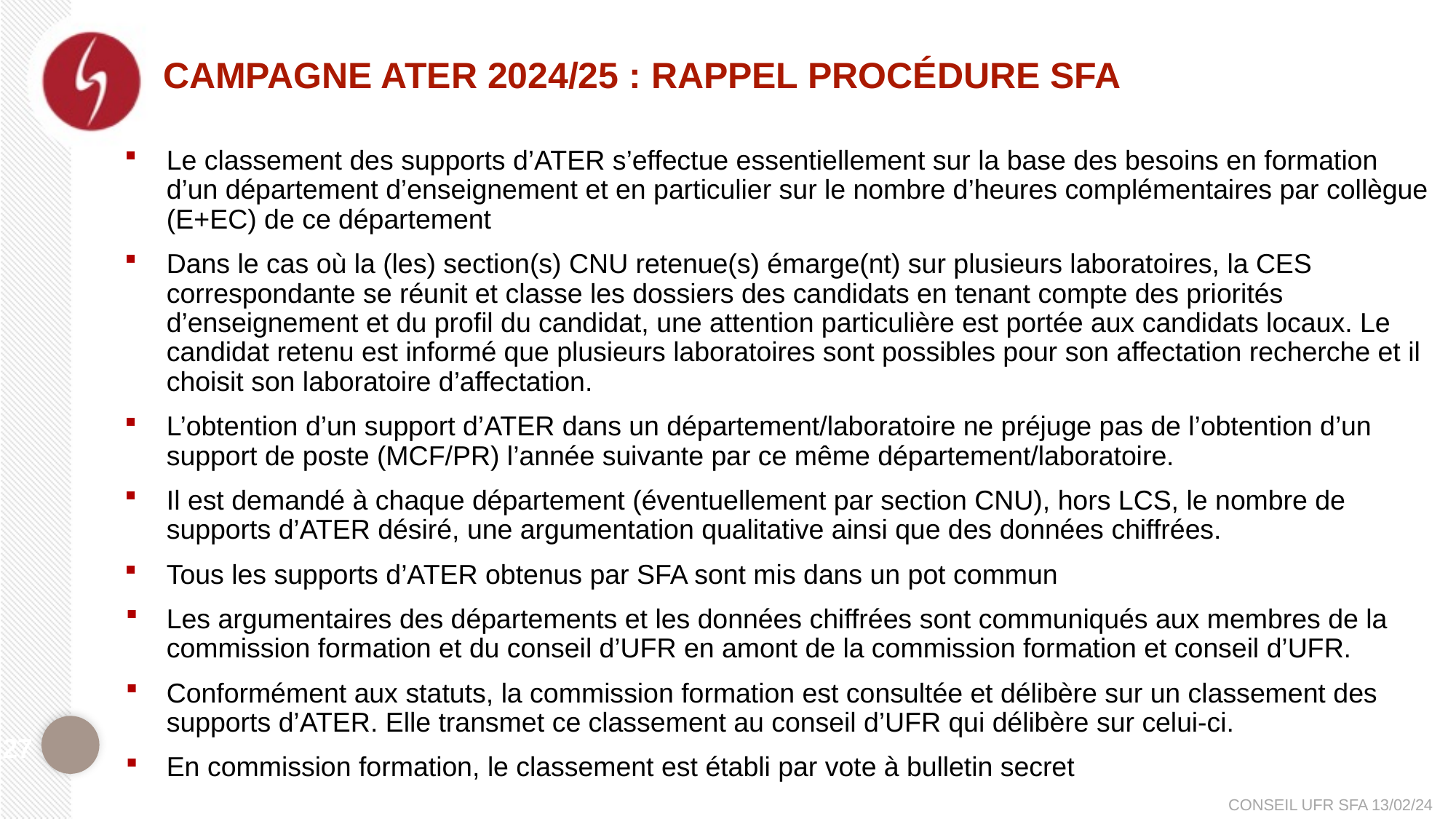

# Campagne ATER 2024/25 : Rappel procédure SFA
Le classement des supports d’ATER s’effectue essentiellement sur la base des besoins en formation d’un département d’enseignement et en particulier sur le nombre d’heures complémentaires par collègue (E+EC) de ce département
Dans le cas où la (les) section(s) CNU retenue(s) émarge(nt) sur plusieurs laboratoires, la CES correspondante se réunit et classe les dossiers des candidats en tenant compte des priorités d’enseignement et du profil du candidat, une attention particulière est portée aux candidats locaux. Le candidat retenu est informé que plusieurs laboratoires sont possibles pour son affectation recherche et il choisit son laboratoire d’affectation.
L’obtention d’un support d’ATER dans un département/laboratoire ne préjuge pas de l’obtention d’un support de poste (MCF/PR) l’année suivante par ce même département/laboratoire.
Il est demandé à chaque département (éventuellement par section CNU), hors LCS, le nombre de supports d’ATER désiré, une argumentation qualitative ainsi que des données chiffrées.
Tous les supports d’ATER obtenus par SFA sont mis dans un pot commun
Les argumentaires des départements et les données chiffrées sont communiqués aux membres de la commission formation et du conseil d’UFR en amont de la commission formation et conseil d’UFR.
Conformément aux statuts, la commission formation est consultée et délibère sur un classement des supports d’ATER. Elle transmet ce classement au conseil d’UFR qui délibère sur celui-ci.
En commission formation, le classement est établi par vote à bulletin secret

27
CONSEIL UFR SFA 13/02/24